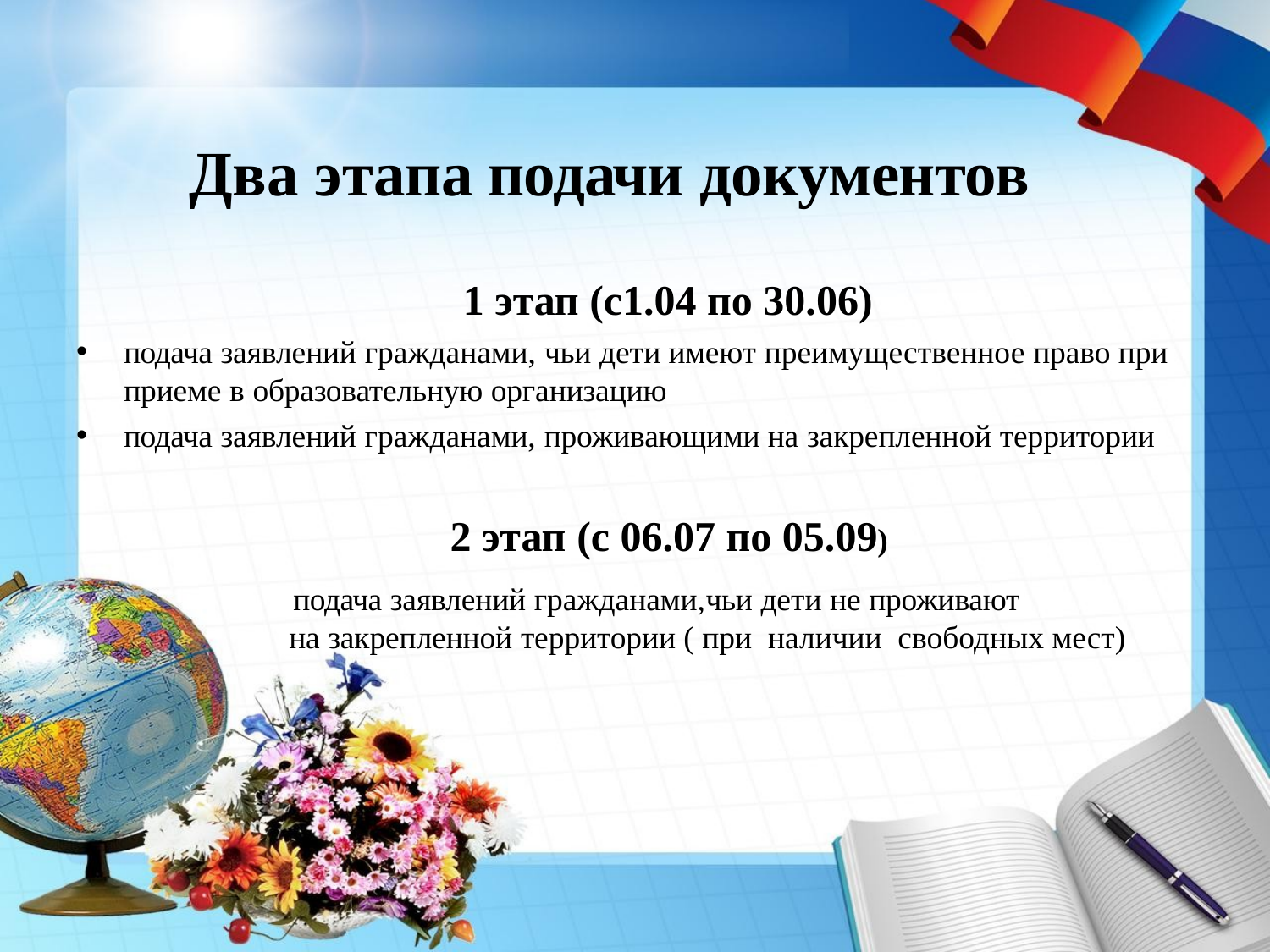

# Два этапа подачи документов
1 этап (с1.04 по 30.06)
подача заявлений гражданами, чьи дети имеют преимущественное право при
приеме в образовательную организацию
подача заявлений гражданами, проживающими на закрепленной территории

2 этап (с 06.07 по 05.09)
                           подача заявлений гражданами,чьи дети не проживают
                           на закрепленной территории ( при  наличии  свободных мест)